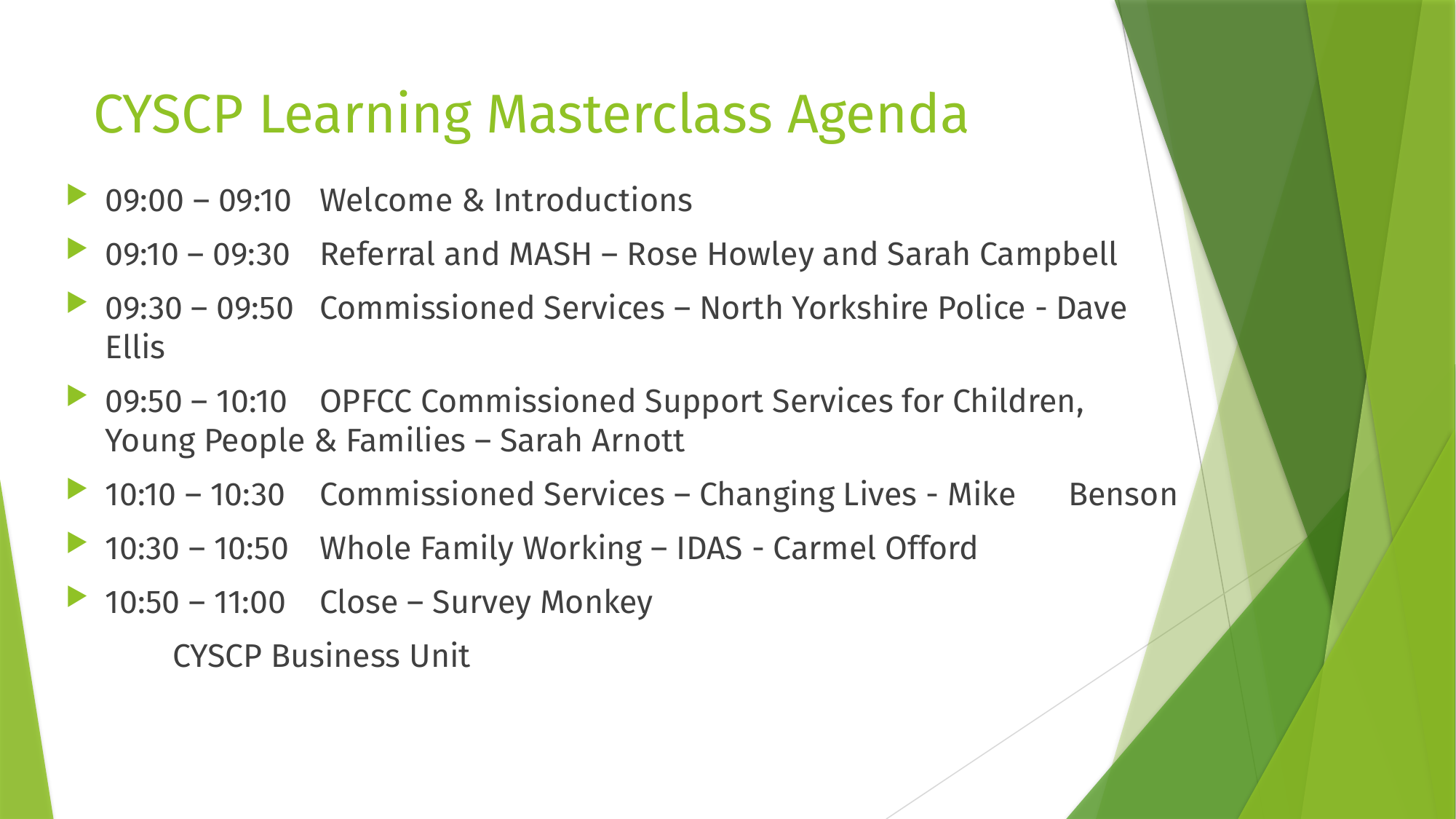

# CYSCP Learning Masterclass Agenda
09:00 – 09:10 	Welcome & Introductions
09:10 – 09:30	Referral and MASH – Rose Howley and Sarah Campbell
09:30 – 09:50	Commissioned Services – North Yorkshire Police - Dave 						Ellis
09:50 – 10:10	OPFCC Commissioned Support Services for Children, 						Young People & Families – Sarah Arnott
10:10 – 10:30 	Commissioned Services – Changing Lives - Mike 								Benson
10:30 – 10:50	Whole Family Working – IDAS - Carmel Offord
10:50 – 11:00	Close – Survey Monkey
					CYSCP Business Unit